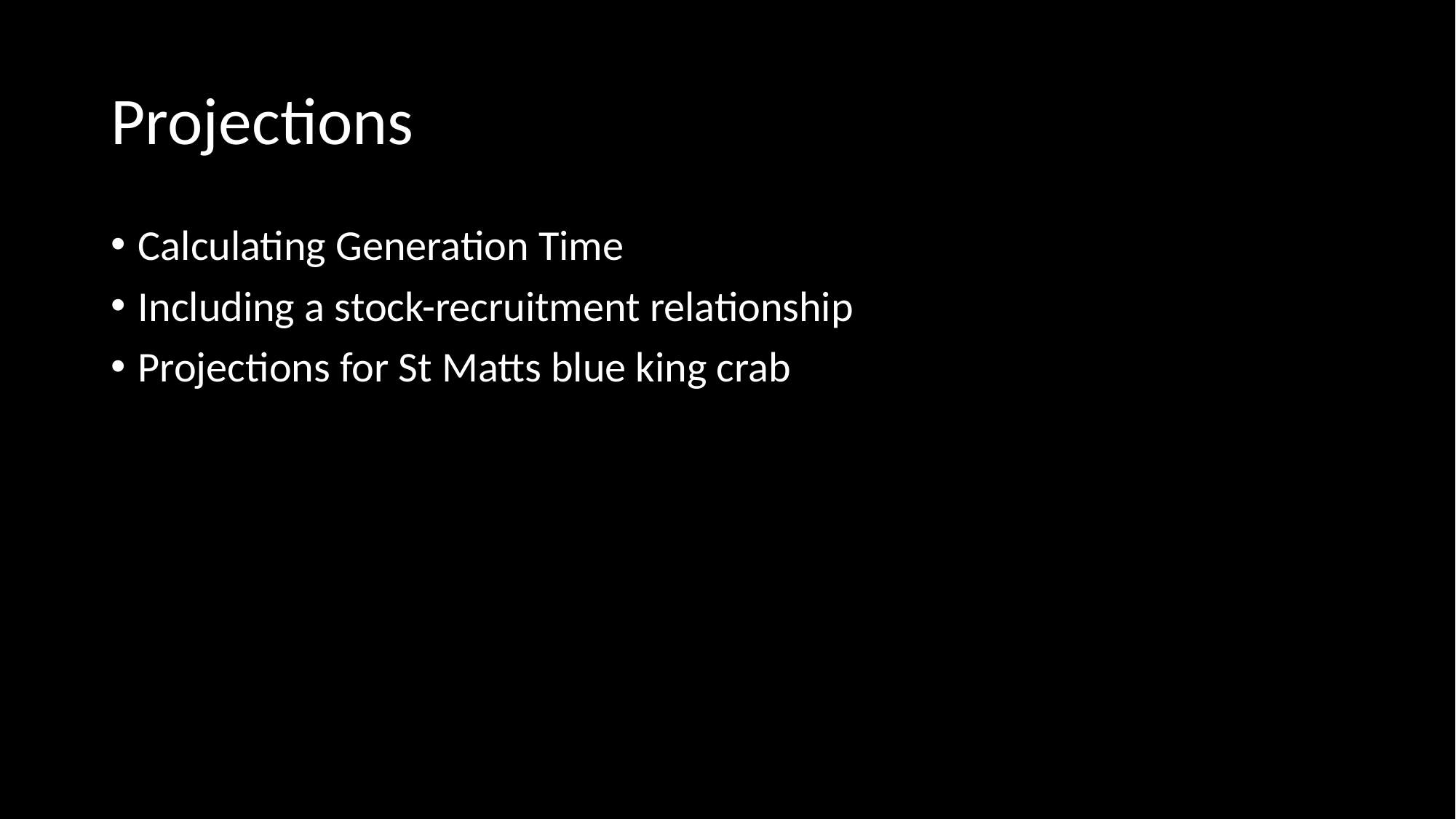

# Projections
Calculating Generation Time
Including a stock-recruitment relationship
Projections for St Matts blue king crab